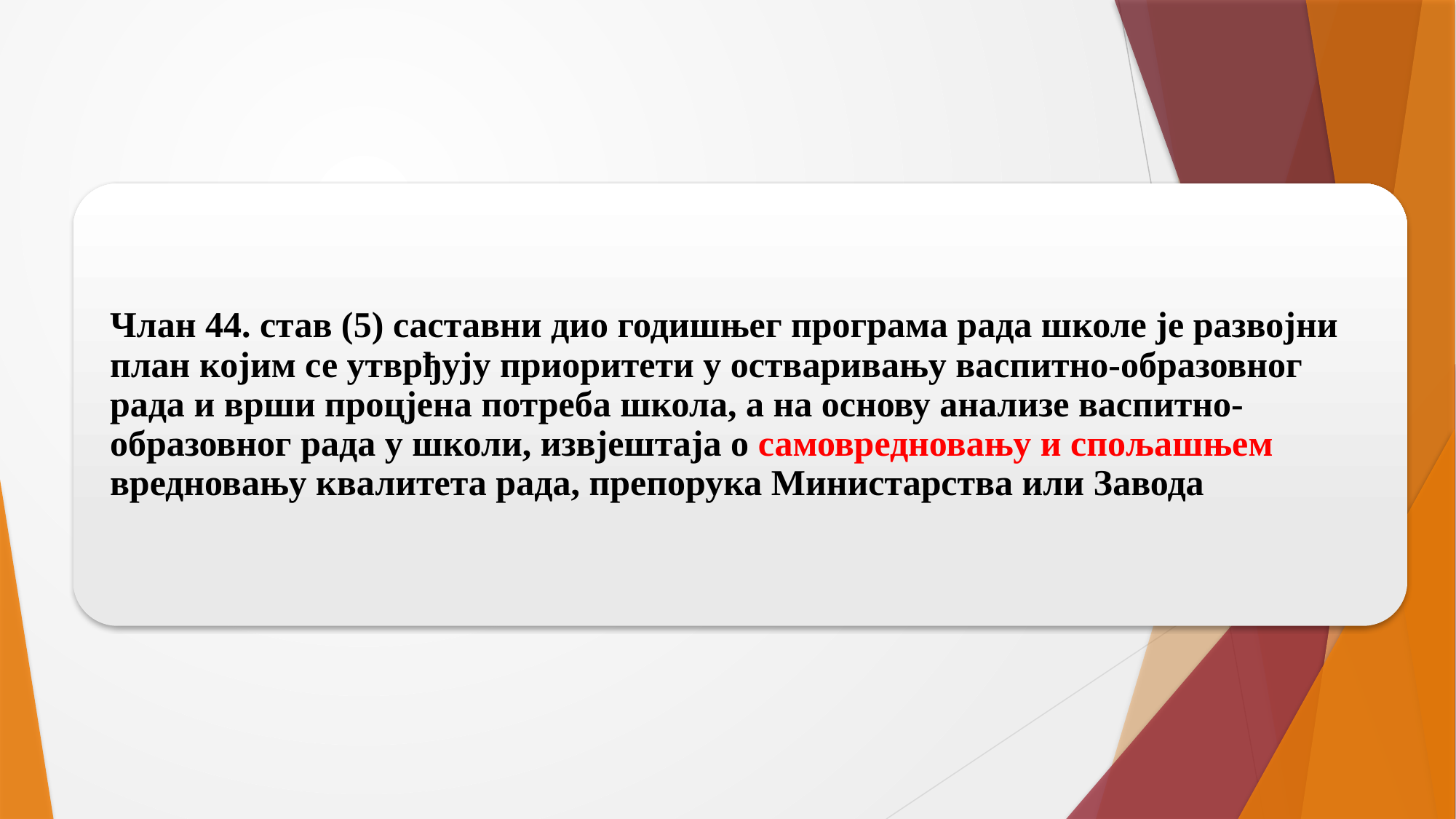

Члан 44. став (5) саставни дио годишњег програма рада школе је развојни план којим се утврђују приоритети у остваривању васпитно-образовног рада и врши процјена потреба школа, а на основу анализе васпитно-образовног рада у школи, извјештаја о самовредновању и спољашњем вредновању квалитета рада, препорука Министарства или Завода